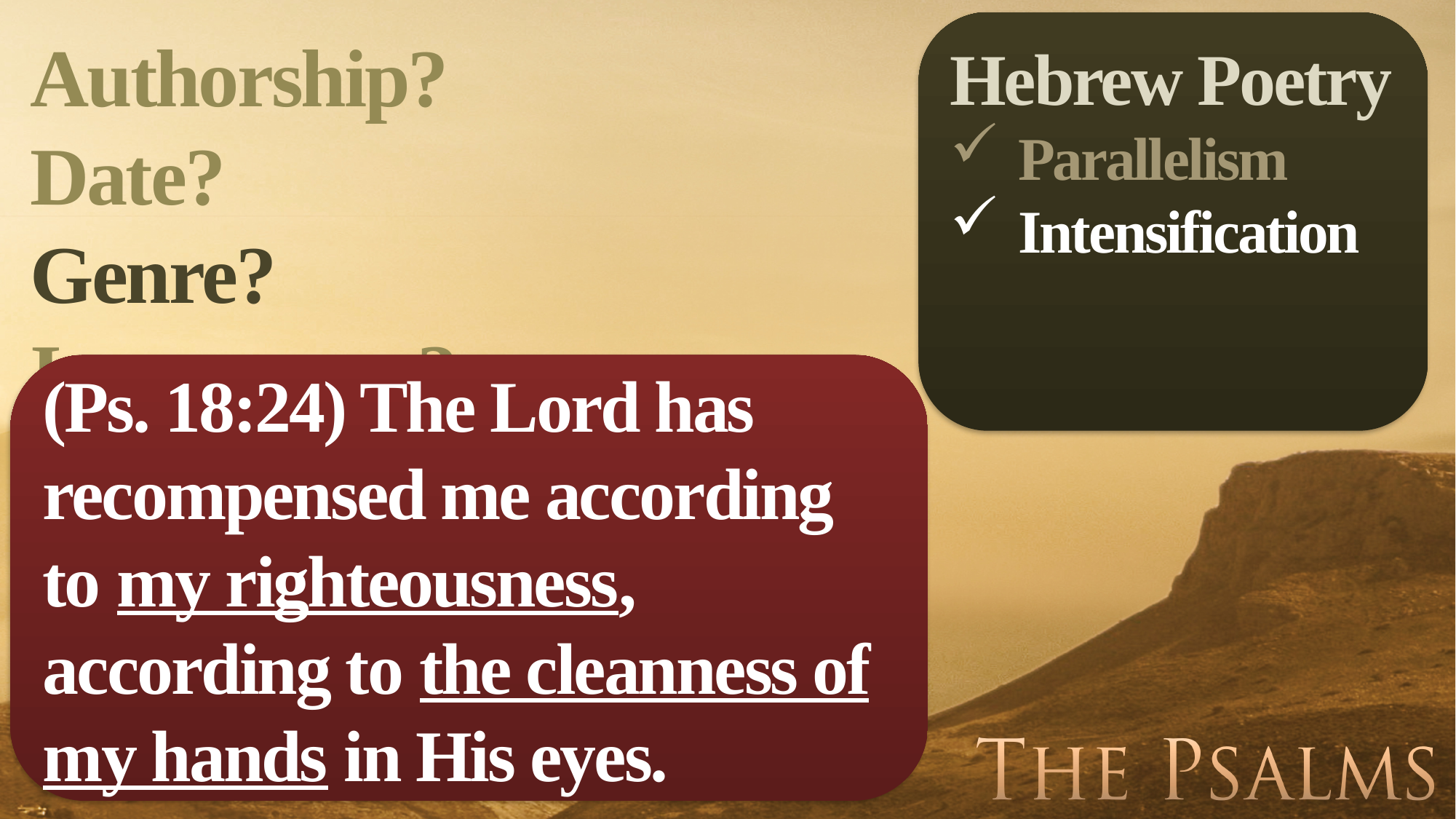

Hebrew Poetry
Parallelism
Intensification

Authorship?
Date?
Genre?
Importance?
(Ps. 18:24) The Lord has recompensed me according to my righteousness,
according to the cleanness of my hands in His eyes.